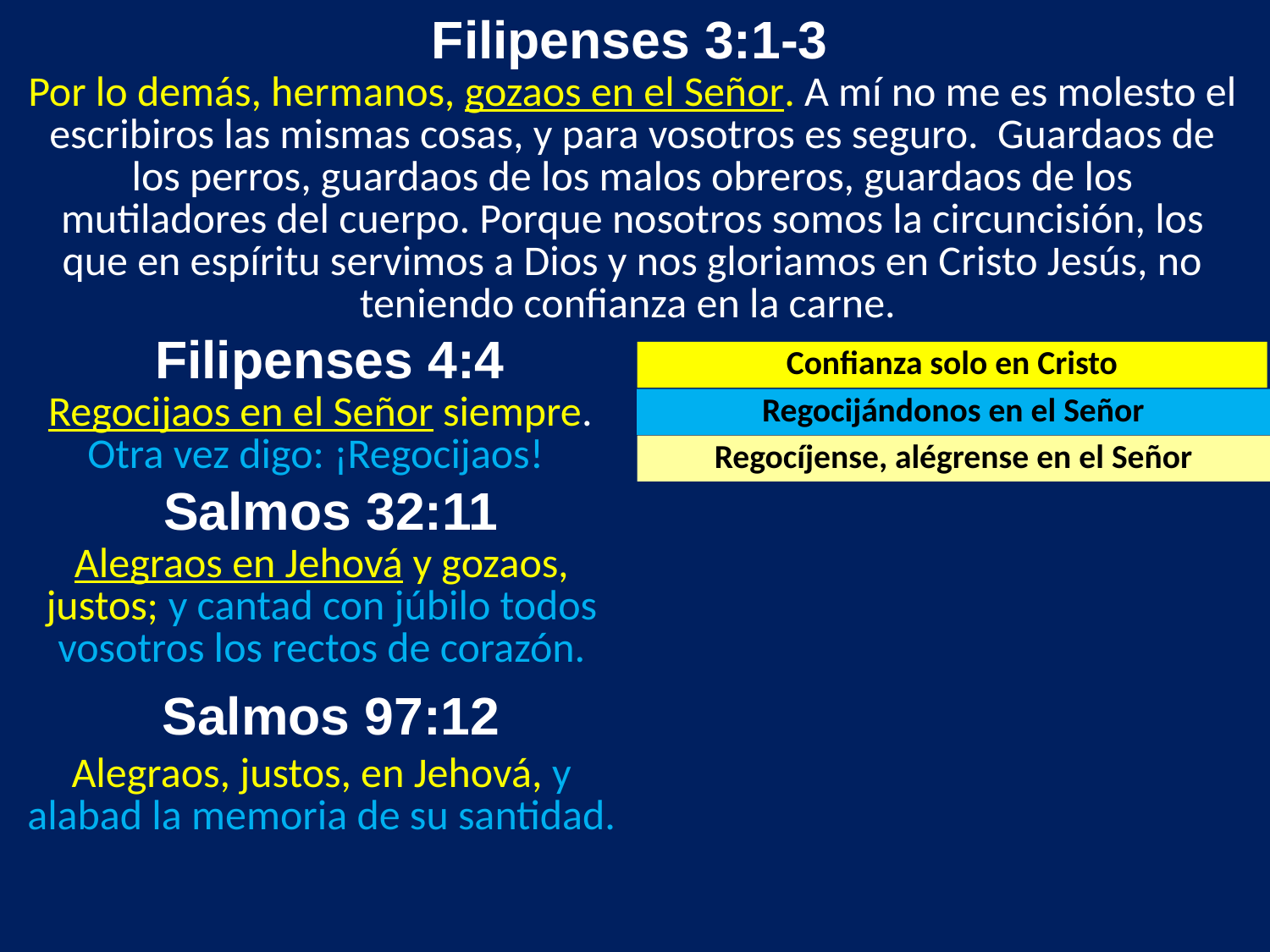

Filipenses 3:1-3
Por lo demás, hermanos, gozaos en el Señor. A mí no me es molesto el escribiros las mismas cosas, y para vosotros es seguro.  Guardaos de los perros, guardaos de los malos obreros, guardaos de los mutiladores del cuerpo. Porque nosotros somos la circuncisión, los que en espíritu servimos a Dios y nos gloriamos en Cristo Jesús, no teniendo confianza en la carne.
Filipenses 4:4
Confianza solo en Cristo
Regocijaos en el Señor siempre. Otra vez digo: ¡Regocijaos!
Regocijándonos en el Señor
Regocíjense, alégrense en el Señor
Salmos 32:11
Alegraos en Jehová y gozaos, justos; y cantad con júbilo todos vosotros los rectos de corazón.
Salmos 97:12
Alegraos, justos, en Jehová, y alabad la memoria de su santidad.